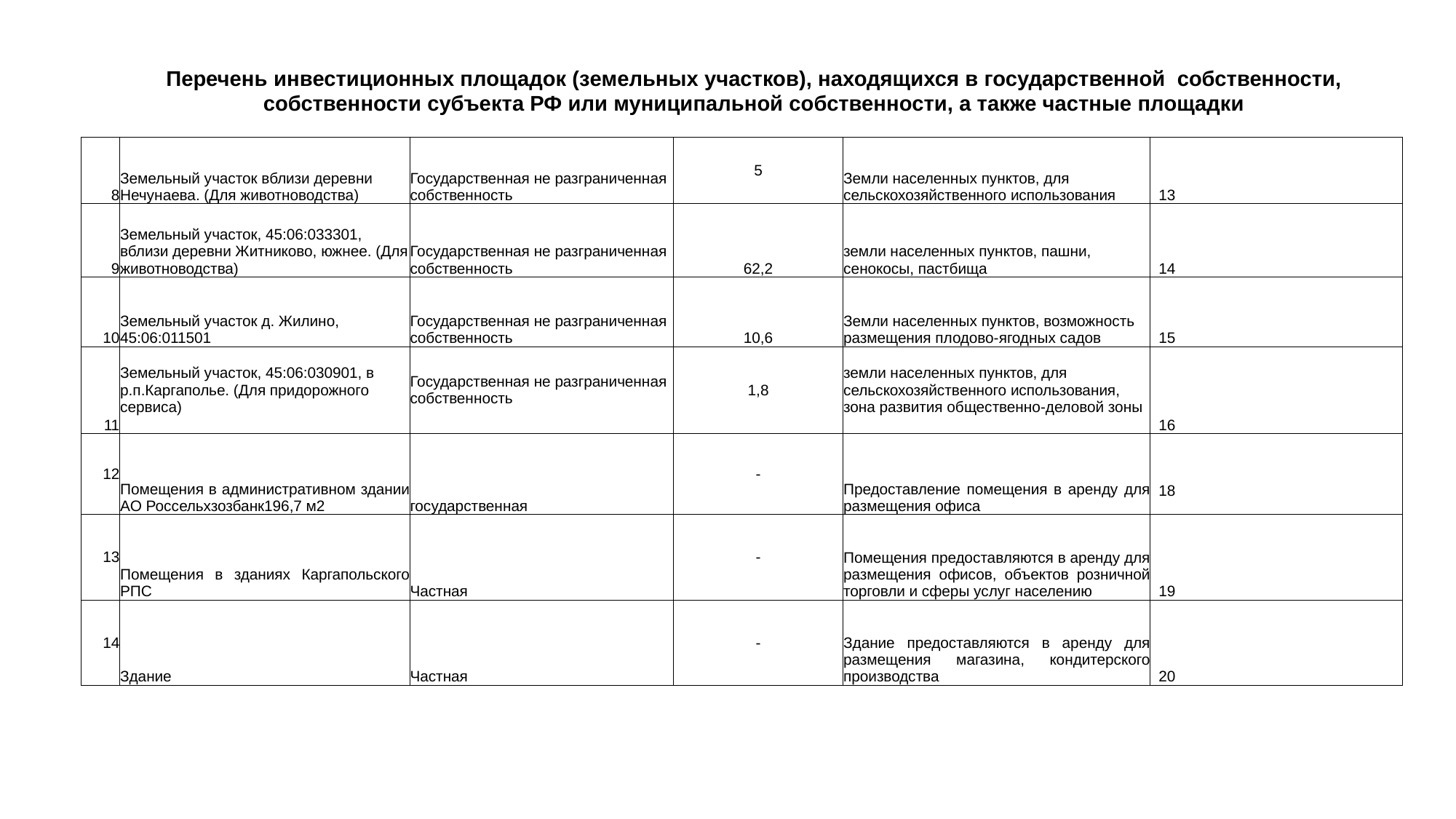

Перечень инвестиционных площадок (земельных участков), находящихся в государственной  собственности, собственности субъекта РФ или муниципальной собственности, а также частные площадки
| 8 | Земельный участок вблизи деревни Нечунаева. (Для животноводства) | Государственная не разграниченная собственность | 5 | Земли населенных пунктов, для сельскохозяйственного использования | 13 |
| --- | --- | --- | --- | --- | --- |
| 9 | Земельный участок, 45:06:033301, вблизи деревни Житниково, южнее. (Для животноводства) | Государственная не разграниченная собственность | 62,2 | земли населенных пунктов, пашни, сенокосы, пастбища | 14 |
| 10 | Земельный участок д. Жилино, 45:06:011501 | Государственная не разграниченная собственность | 10,6 | Земли населенных пунктов, возможность размещения плодово-ягодных садов | 15 |
| 11 | Земельный участок, 45:06:030901, в р.п.Каргаполье. (Для придорожного сервиса) | Государственная не разграниченная собственность | 1,8 | земли населенных пунктов, для сельскохозяйственного использования, зона развития общественно-деловой зоны | 16 |
| 12 | Помещения в административном здании АО Россельхзозбанк196,7 м2 | государственная | - | Предоставление помещения в аренду для размещения офиса | 18 |
| 13 | Помещения в зданиях Каргапольского РПС | Частная | - | Помещения предоставляются в аренду для размещения офисов, объектов розничной торговли и сферы услуг населению | 19 |
| 14 | Здание | Частная | - | Здание предоставляются в аренду для размещения магазина, кондитерского производства | 20 |